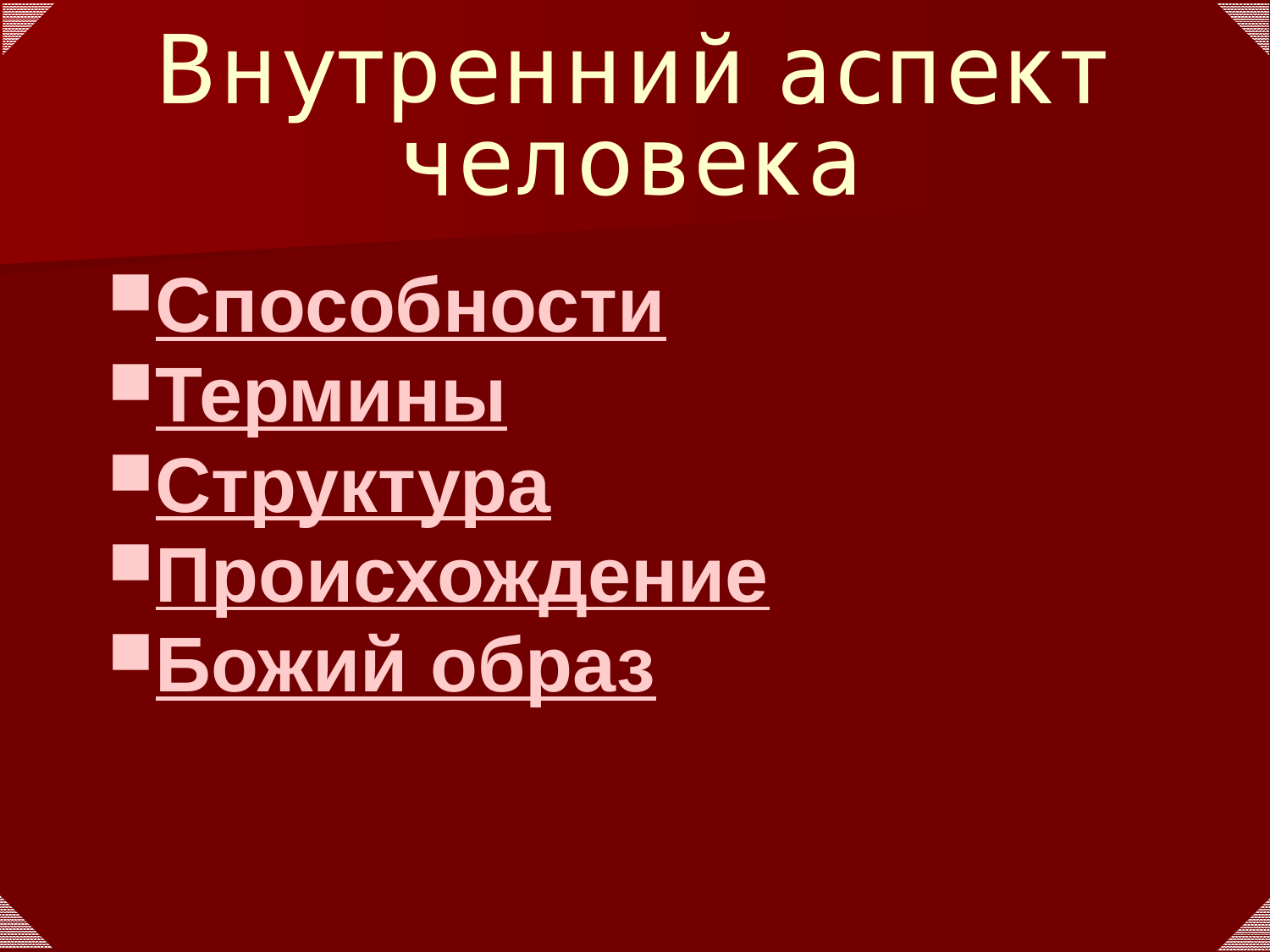

# Внутренний аспект человека
Способности
Термины
Структура
Происхождение
Божий образ